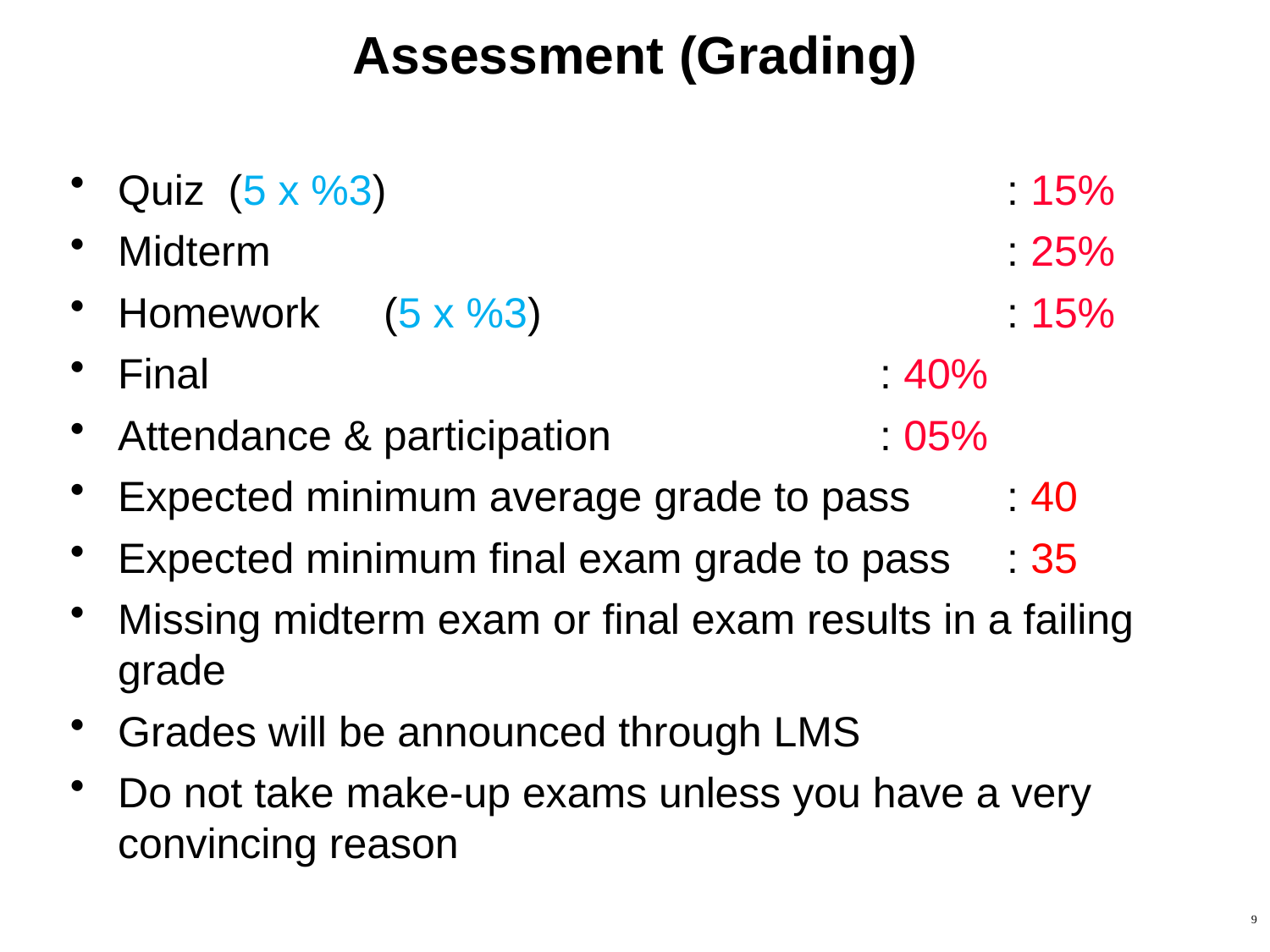

# Assessment (Grading)
Quiz  (5 x %3)					: 15%
Midterm 						: 25%
Homework	 (5 x %3)				: 15%
Final						: 40%
Attendance & participation			: 05%
Expected minimum average grade to pass 	: 40
Expected minimum final exam grade to pass	: 35
Missing midterm exam or final exam results in a failing grade
Grades will be announced through LMS
Do not take make-up exams unless you have a very convincing reason
9